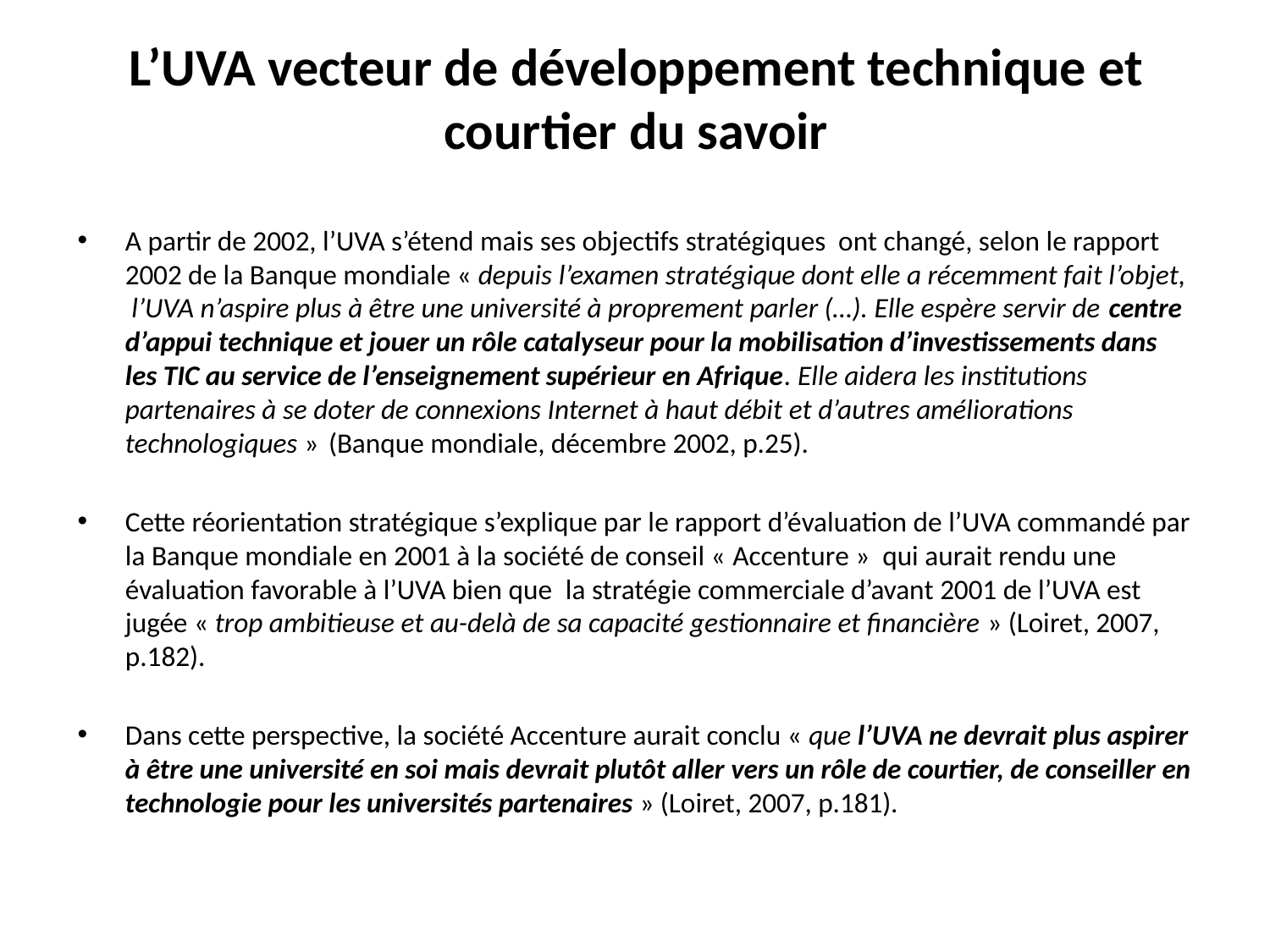

# L’UVA vecteur de développement technique et courtier du savoir
A partir de 2002, l’UVA s’étend mais ses objectifs stratégiques  ont changé, selon le rapport 2002 de la Banque mondiale « depuis l’examen stratégique dont elle a récemment fait l’objet,  l’UVA n’aspire plus à être une université à proprement parler (…). Elle espère servir de centre d’appui technique et jouer un rôle catalyseur pour la mobilisation d’investissements dans les TIC au service de l’enseignement supérieur en Afrique. Elle aidera les institutions partenaires à se doter de connexions Internet à haut débit et d’autres améliorations technologiques »  (Banque mondiale, décembre 2002, p.25).

Cette réorientation stratégique s’explique par le rapport d’évaluation de l’UVA commandé par la Banque mondiale en 2001 à la société de conseil « Accenture »  qui aurait rendu une évaluation favorable à l’UVA bien que  la stratégie commerciale d’avant 2001 de l’UVA est jugée « trop ambitieuse et au-delà de sa capacité gestionnaire et financière » (Loiret, 2007, p.182).

Dans cette perspective, la société Accenture aurait conclu « que l’UVA ne devrait plus aspirer à être une université en soi mais devrait plutôt aller vers un rôle de courtier, de conseiller en technologie pour les universités partenaires » (Loiret, 2007, p.181).